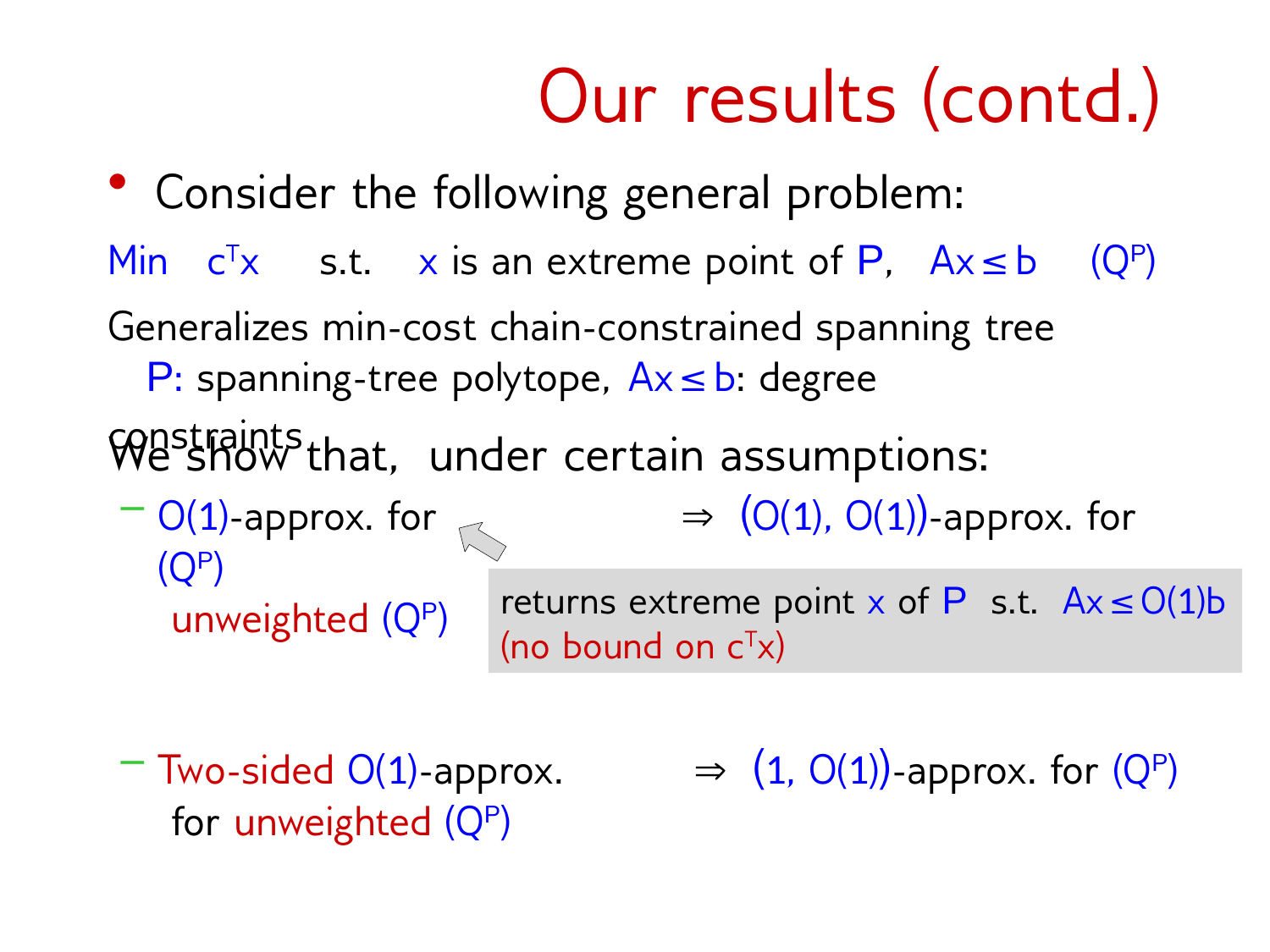

# Our results (contd.)
Consider the following general problem:
Min	cTx	s.t.	x is an extreme point of P,	Ax ≤ b	(QP)
Generalizes min-cost chain-constrained spanning tree
   P: spanning-tree polytope,	 Ax ≤ b: degree constraints
We show that,  under certain assumptions:
O(1)-approx. for	⇒  (O(1), O(1))-approx. for (QP)
	unweighted (QP)

Two-sided O(1)-approx. 	 ⇒  (1, O(1))-approx. for (QP)
	for unweighted (QP)

returns extreme point x of P  s.t.  Ax ≤ O(1)b
(no bound on cTx)